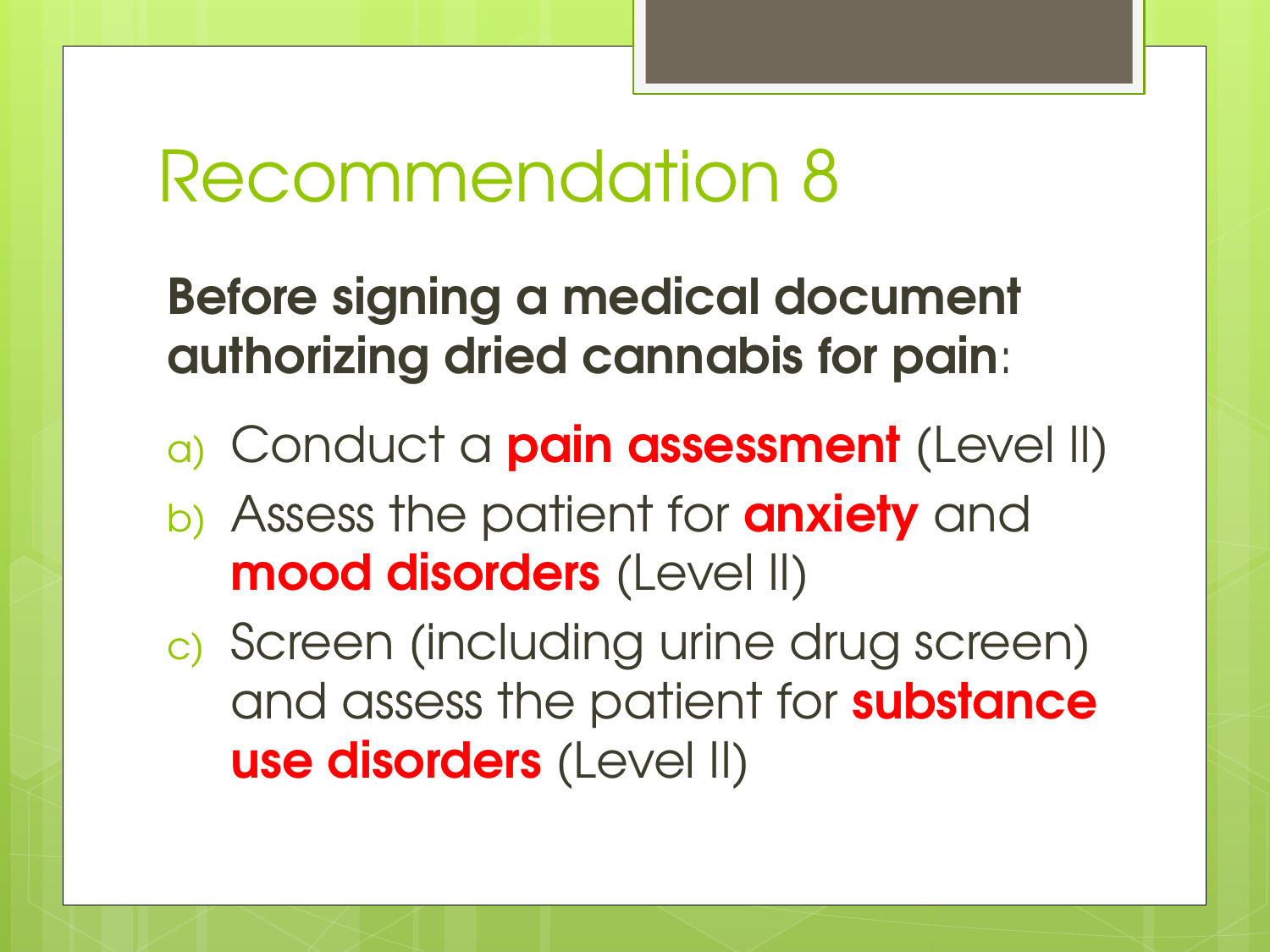

# Recommendation 8
Before signing a medical document authorizing dried cannabis for pain:

Conduct a pain assessment (Level II)
Assess the patient for anxiety and mood disorders (Level II)
Screen (including urine drug screen) and assess the patient for substance use disorders (Level II)